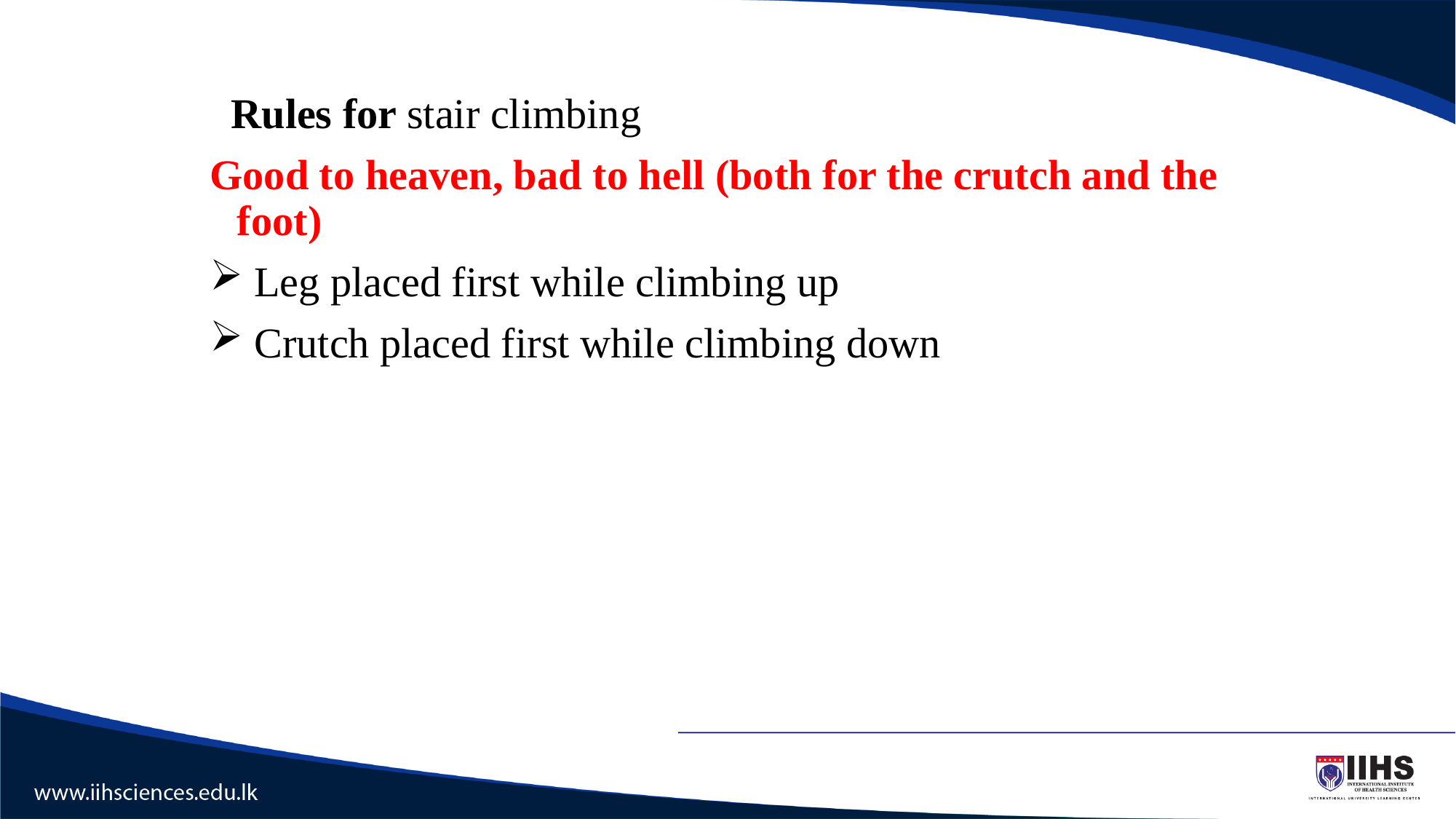

Rules for stair climbing
Good to heaven, bad to hell (both for the crutch and the foot)
 Leg placed first while climbing up
 Crutch placed first while climbing down